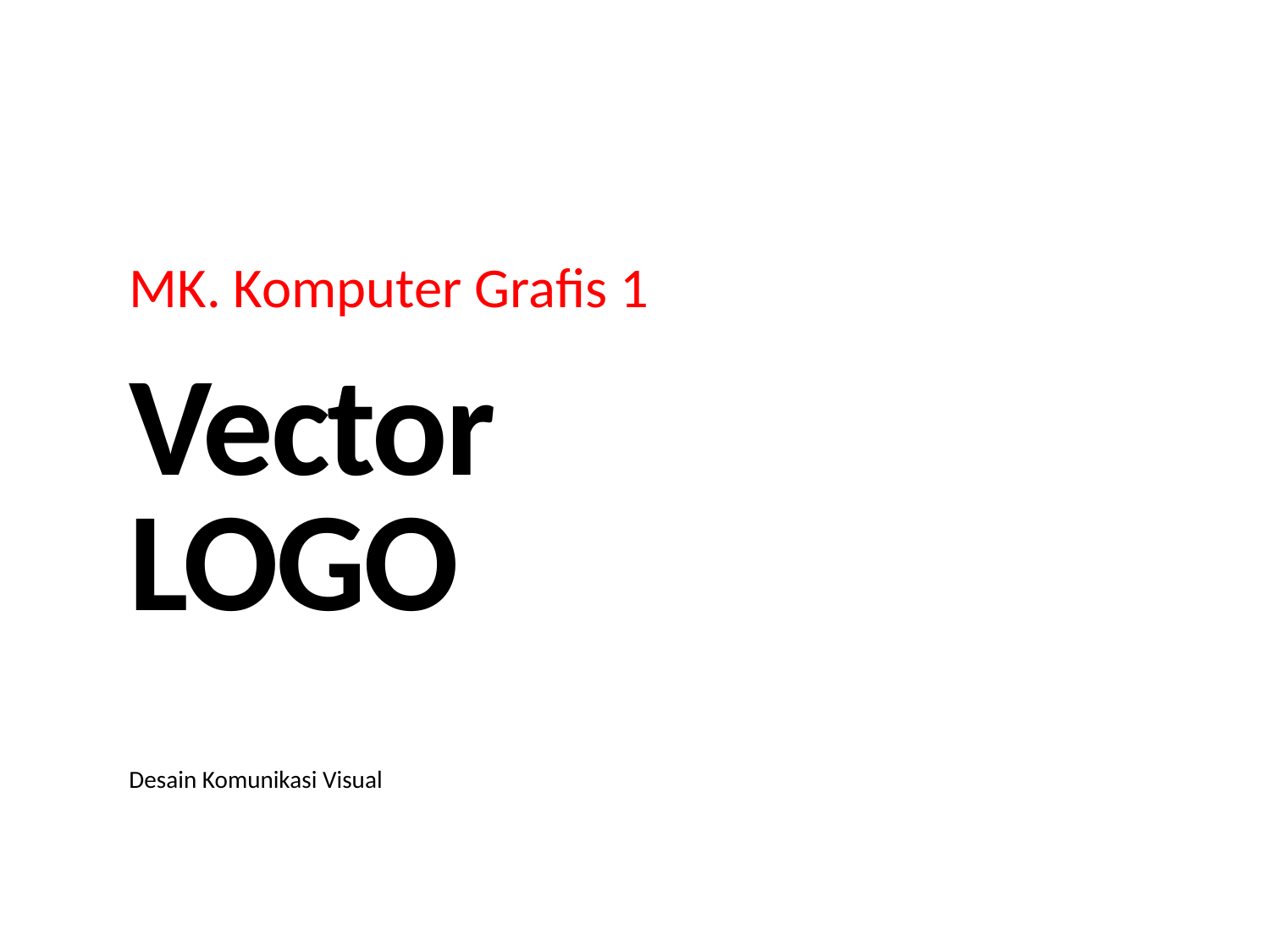

# MK. Komputer Grafis 1
Vector
LOGO

Desain Komunikasi Visual